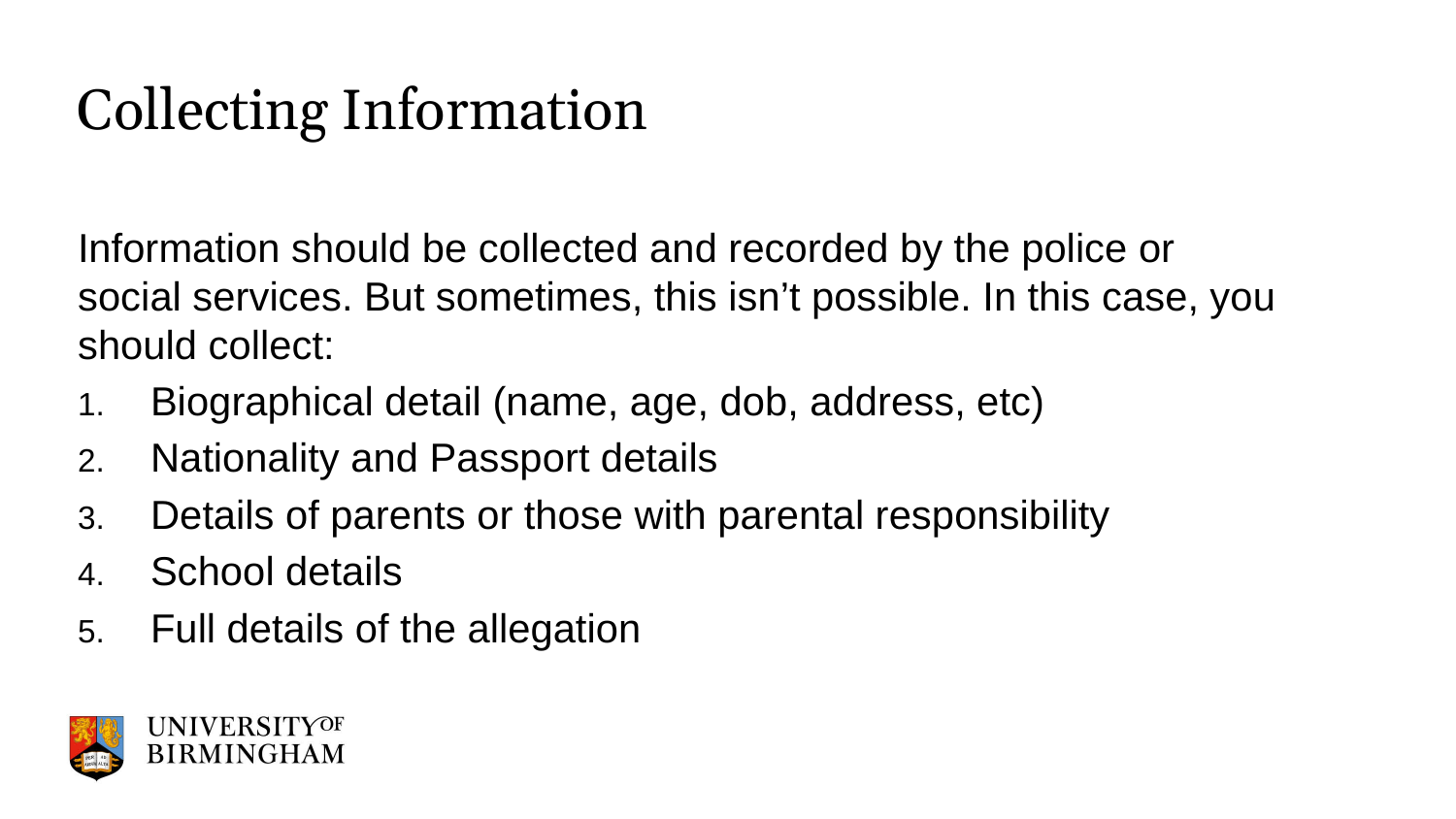

# Collecting Information
Information should be collected and recorded by the police or social services. But sometimes, this isn’t possible. In this case, you should collect:
Biographical detail (name, age, dob, address, etc)
Nationality and Passport details
Details of parents or those with parental responsibility
School details
Full details of the allegation